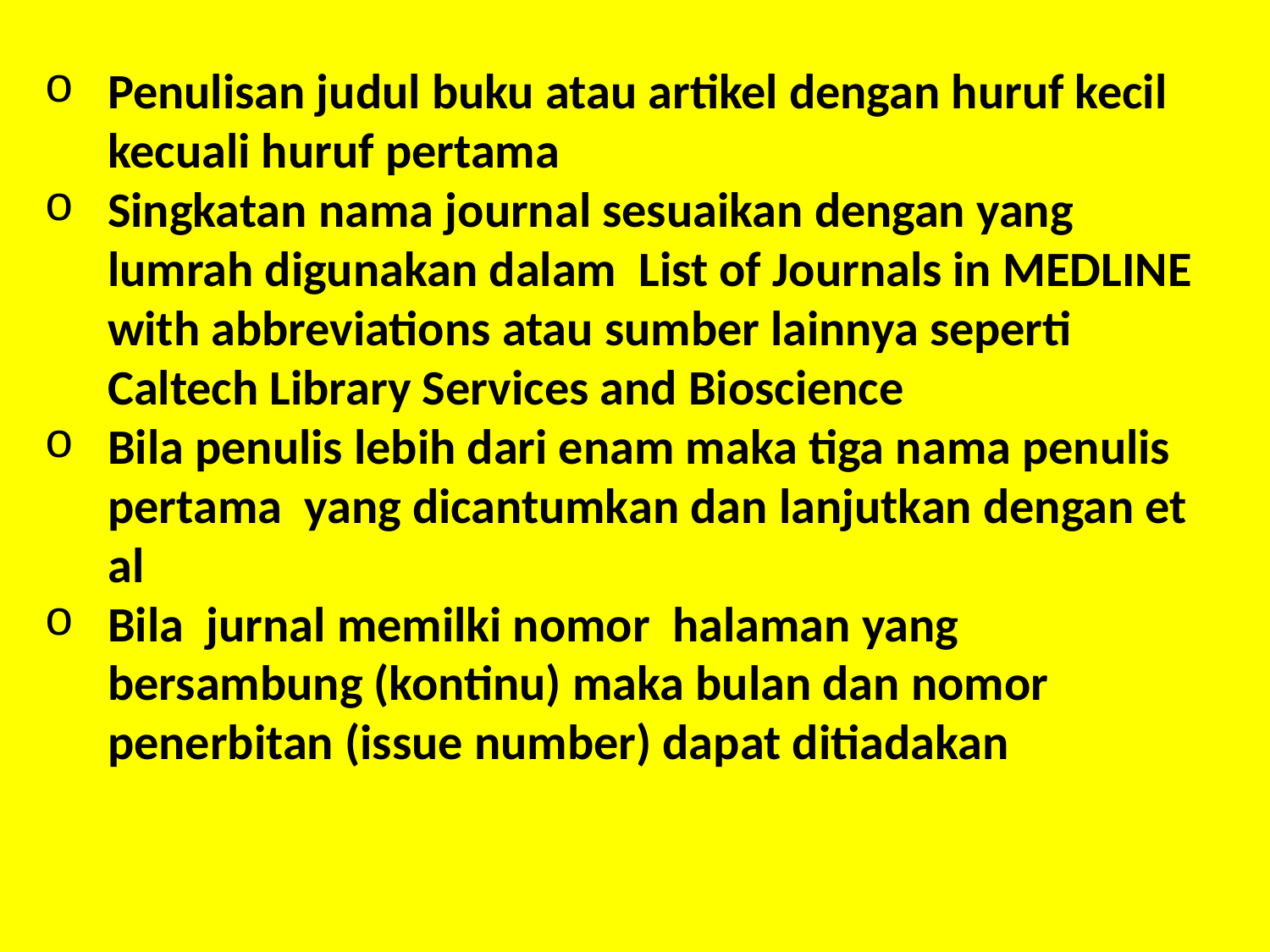

Penulisan judul buku atau artikel dengan huruf kecil kecuali huruf pertama
Singkatan nama journal sesuaikan dengan yang lumrah digunakan dalam  List of Journals in MEDLINE with abbreviations atau sumber lainnya seperti Caltech Library Services and Bioscience
Bila penulis lebih dari enam maka tiga nama penulis pertama  yang dicantumkan dan lanjutkan dengan et al
Bila  jurnal memilki nomor  halaman yang bersambung (kontinu) maka bulan dan nomor penerbitan (issue number) dapat ditiadakan